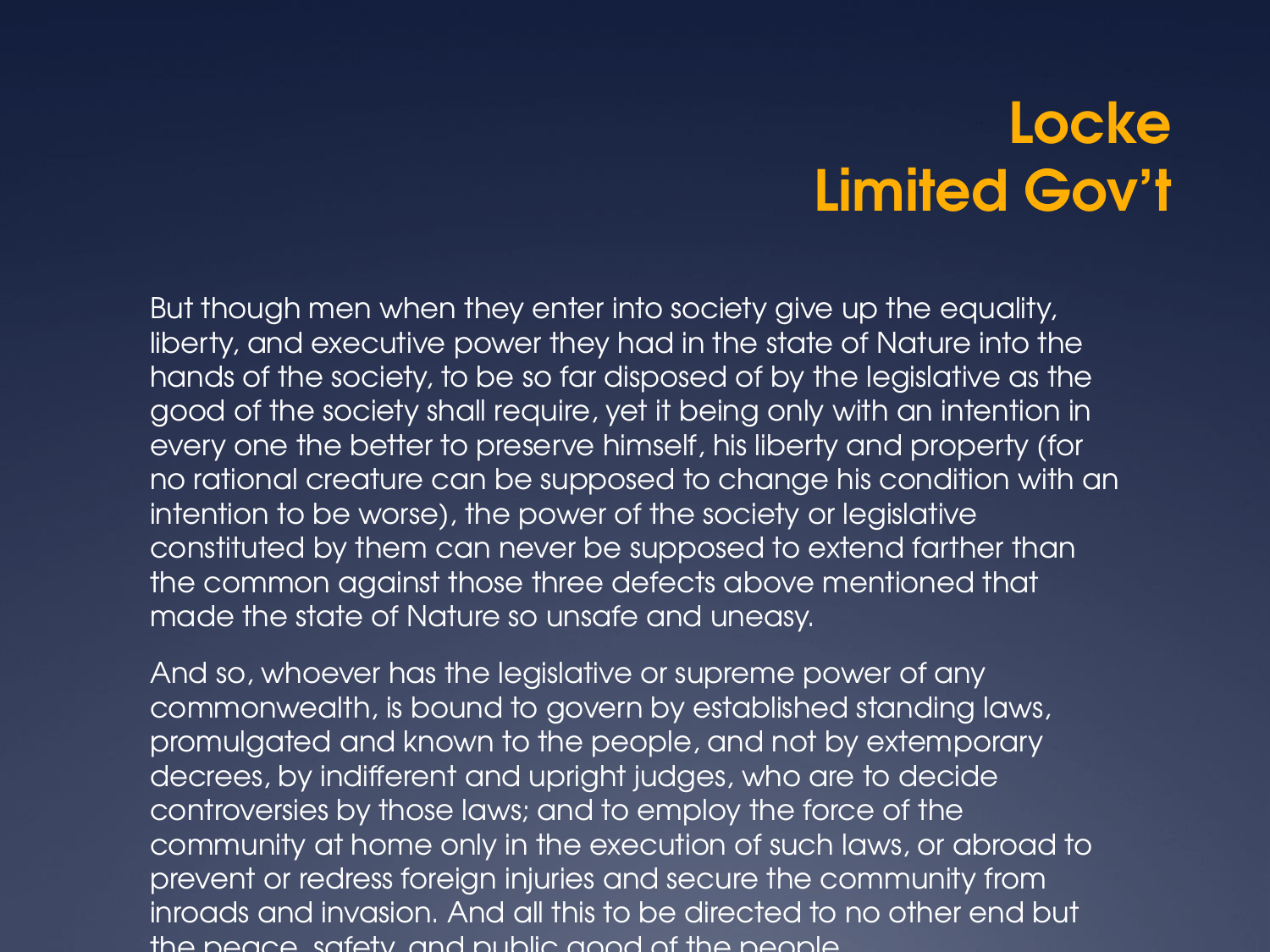

# Locke Limited Gov’t
But though men when they enter into society give up the equality, liberty, and executive power they had in the state of Nature into the hands of the society, to be so far disposed of by the legislative as the good of the society shall require, yet it being only with an intention in every one the better to preserve himself, his liberty and property (for no rational creature can be supposed to change his condition with an intention to be worse), the power of the society or legislative constituted by them can never be supposed to extend farther than the common against those three defects above mentioned that made the state of Nature so unsafe and uneasy.
And so, whoever has the legislative or supreme power of any commonwealth, is bound to govern by established standing laws, promulgated and known to the people, and not by extemporary decrees, by indifferent and upright judges, who are to decide controversies by those laws; and to employ the force of the community at home only in the execution of such laws, or abroad to prevent or redress foreign injuries and secure the community from inroads and invasion. And all this to be directed to no other end but the peace, safety, and public good of the people...